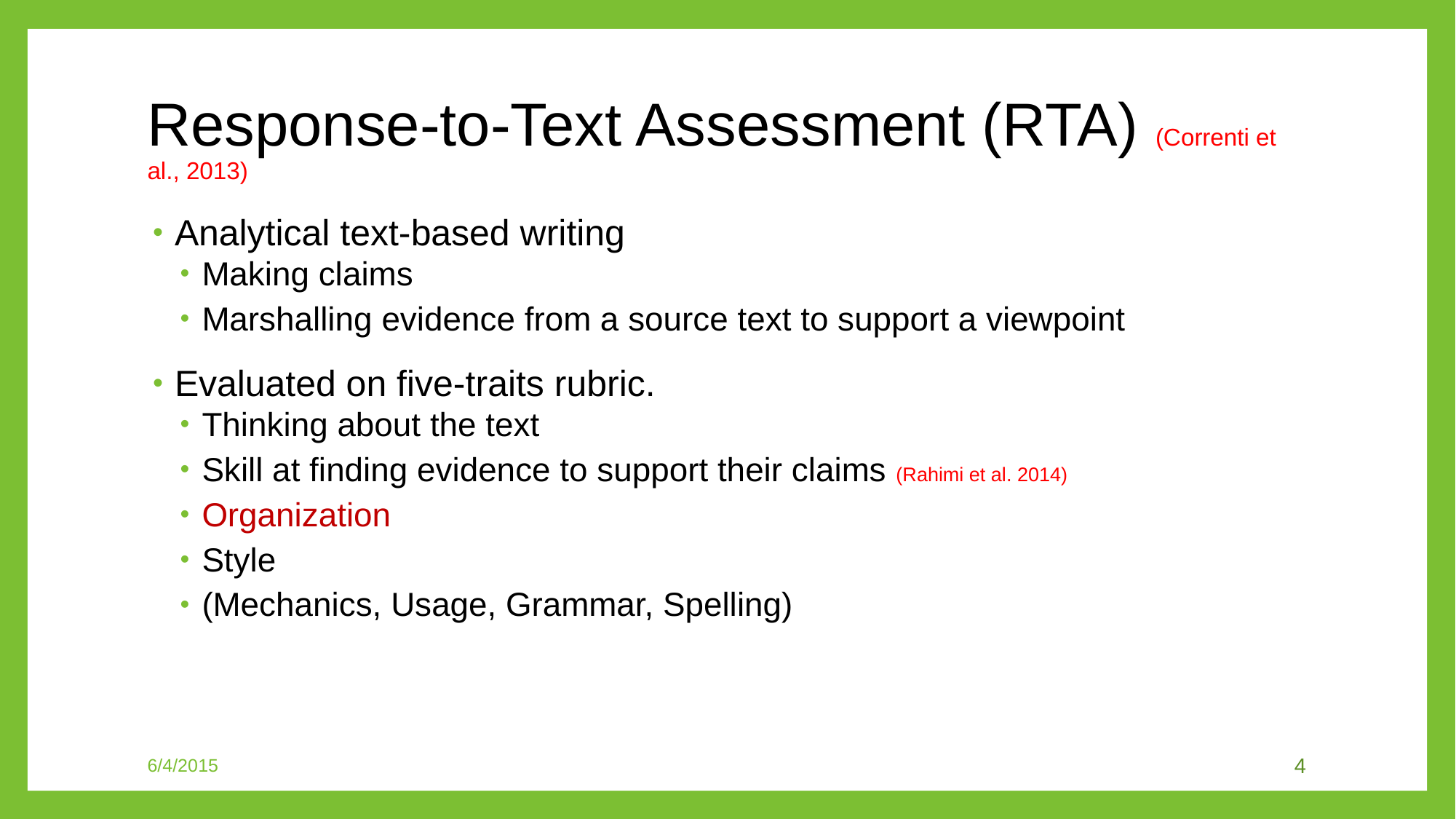

# Response-to-Text Assessment (RTA) (Correnti et al., 2013)
Analytical text-based writing
Making claims
Marshalling evidence from a source text to support a viewpoint
Evaluated on ﬁve-traits rubric.
Thinking about the text
Skill at finding evidence to support their claims (Rahimi et al. 2014)
Organization
Style
(Mechanics, Usage, Grammar, Spelling)

6/4/2015

4